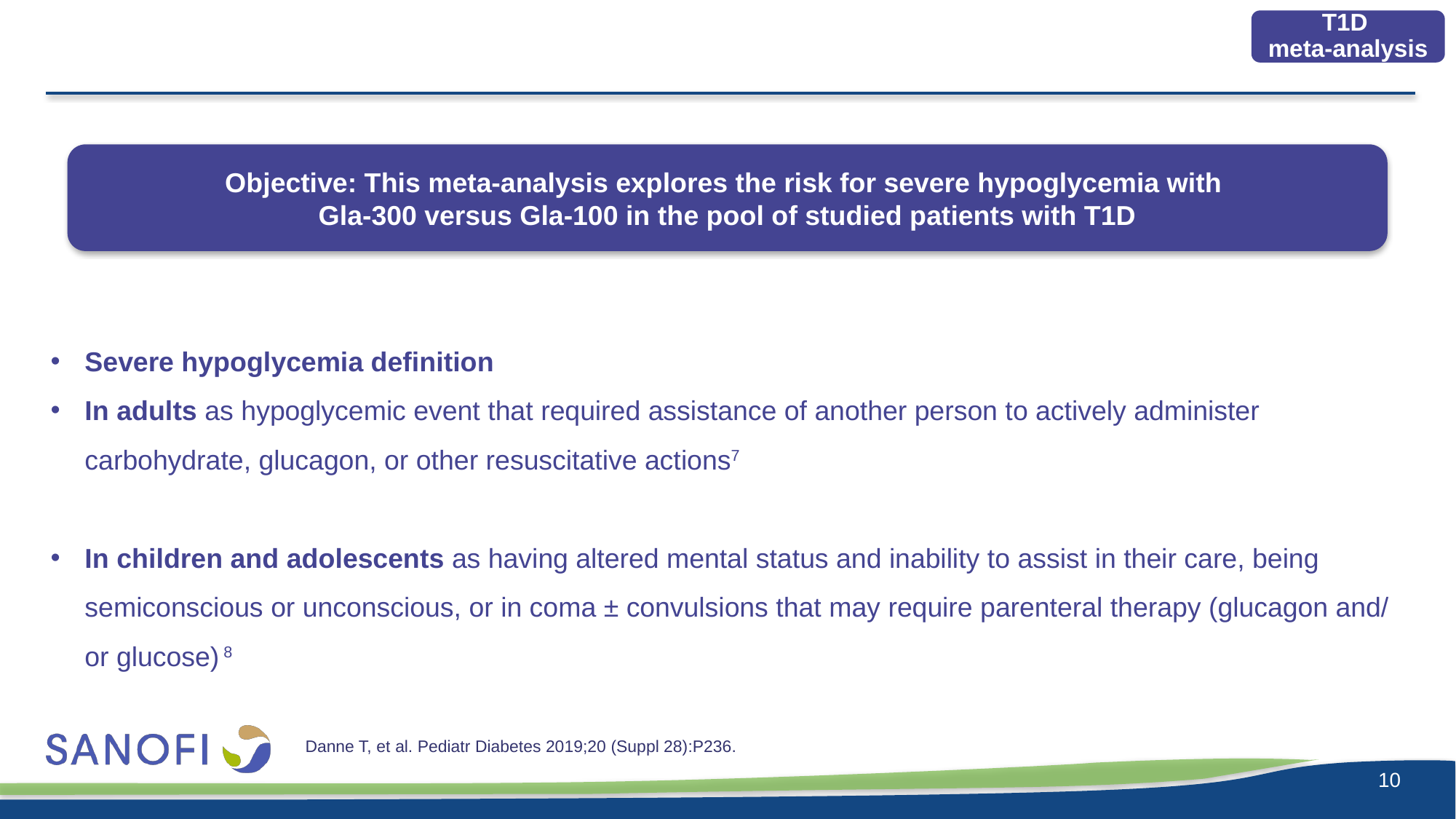

T1D
meta-analysis
#
Objective: This meta-analysis explores the risk for severe hypoglycemia with
Gla-300 versus Gla-100 in the pool of studied patients with T1D

Severe hypoglycemia definition
In adults as hypoglycemic event that required assistance of another person to actively administer carbohydrate, glucagon, or other resuscitative actions7

In children and adolescents as having altered mental status and inability to assist in their care, being semiconscious or unconscious, or in coma ± convulsions that may require parenteral therapy (glucagon and/ or glucose) 8

Danne T, et al. Pediatr Diabetes 2019;20 (Suppl 28):P236.